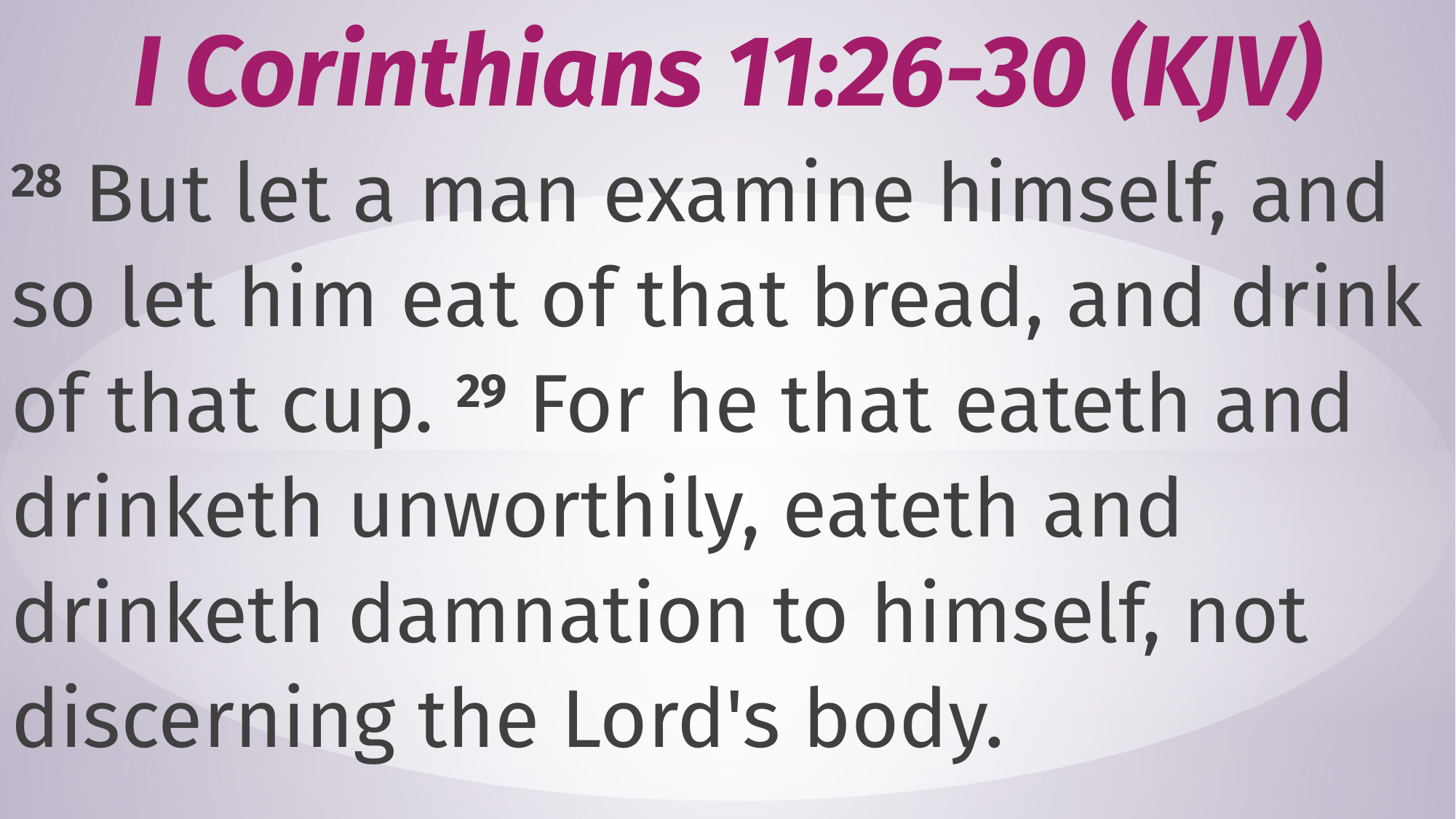

# I Corinthians 11:26-30 (KJV)
28 But let a man examine himself, and so let him eat of that bread, and drink of that cup. 29 For he that eateth and drinketh unworthily, eateth and drinketh damnation to himself, not discerning the Lord's body.